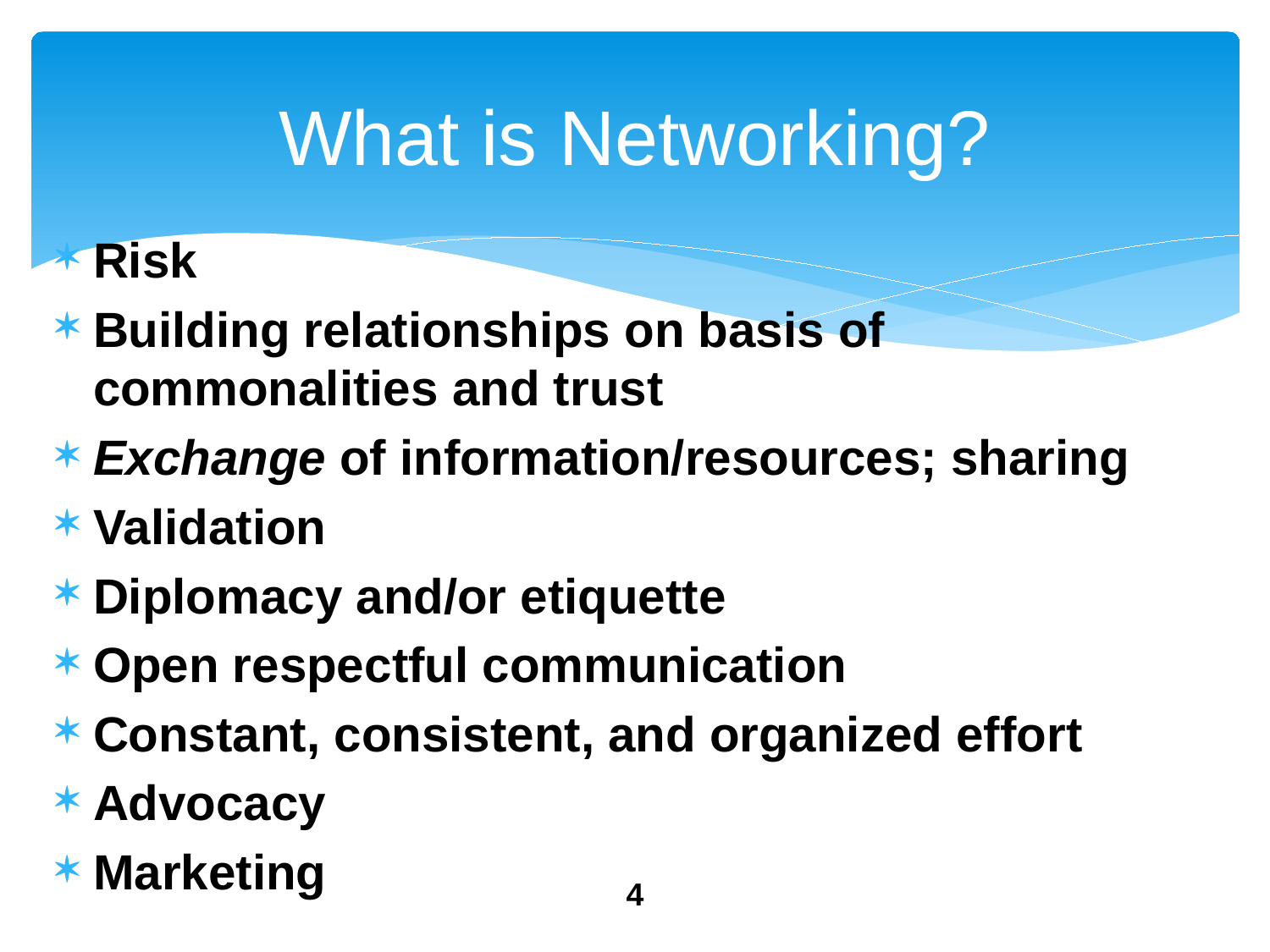

# What is Networking?
Risk
Building relationships on basis of commonalities and trust
Exchange of information/resources; sharing
Validation
Diplomacy and/or etiquette
Open respectful communication
Constant, consistent, and organized effort
Advocacy
Marketing
4